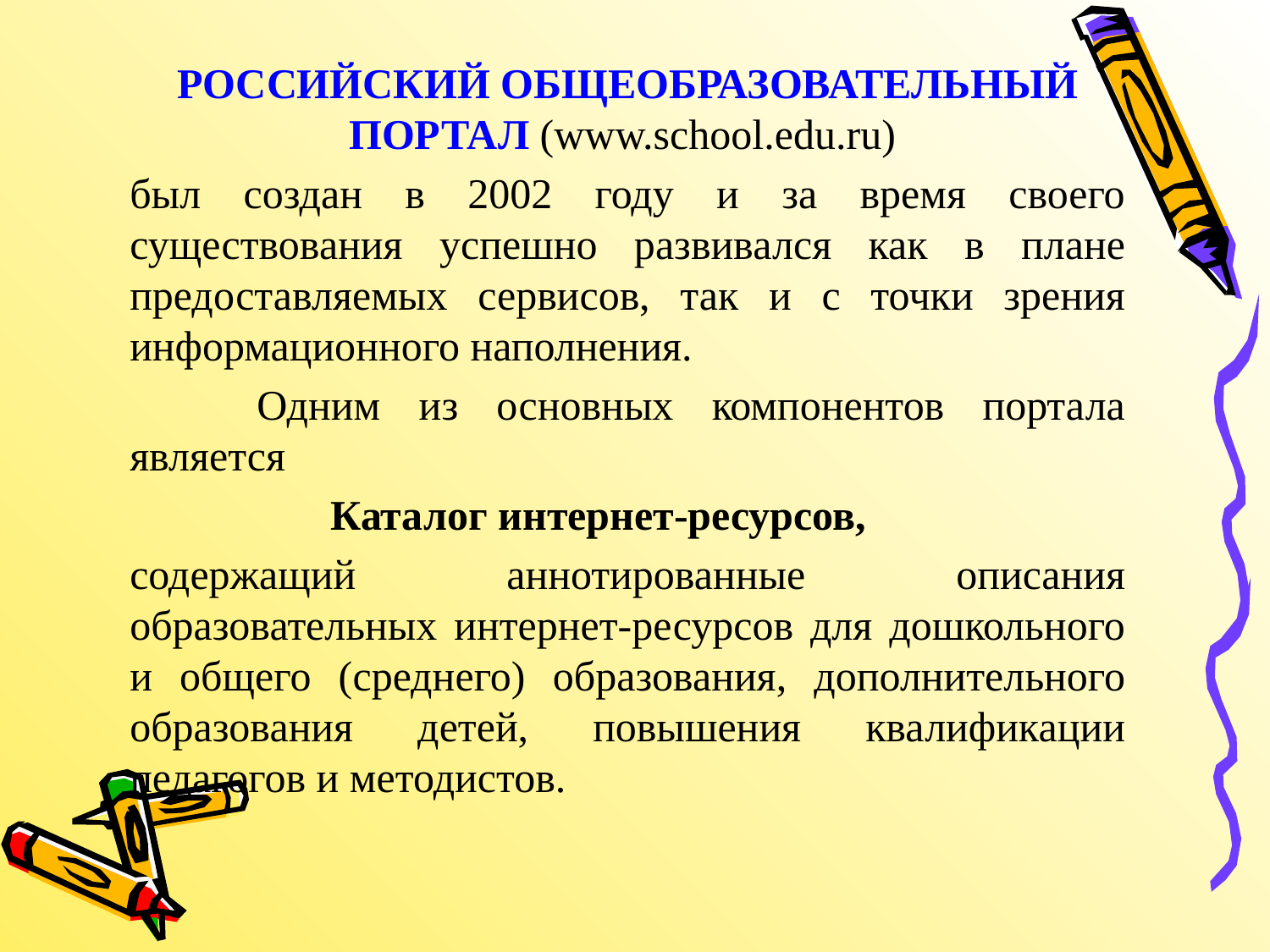

РОССИЙСКИЙ ОБЩЕОБРАЗОВАТЕЛЬНЫЙ ПОРТАЛ (www.school.edu.ru)
	был создан в 2002 году и за время своего существования успешно развивался как в плане предоставляемых сервисов, так и с точки зрения информационного наполнения.
		Одним из основных компонентов портала является
Каталог интернет-ресурсов,
	содержащий аннотированные описания образовательных интернет-ресурсов для дошкольного и общего (среднего) образования, дополнительного образования детей, повышения квалификации педагогов и методистов.